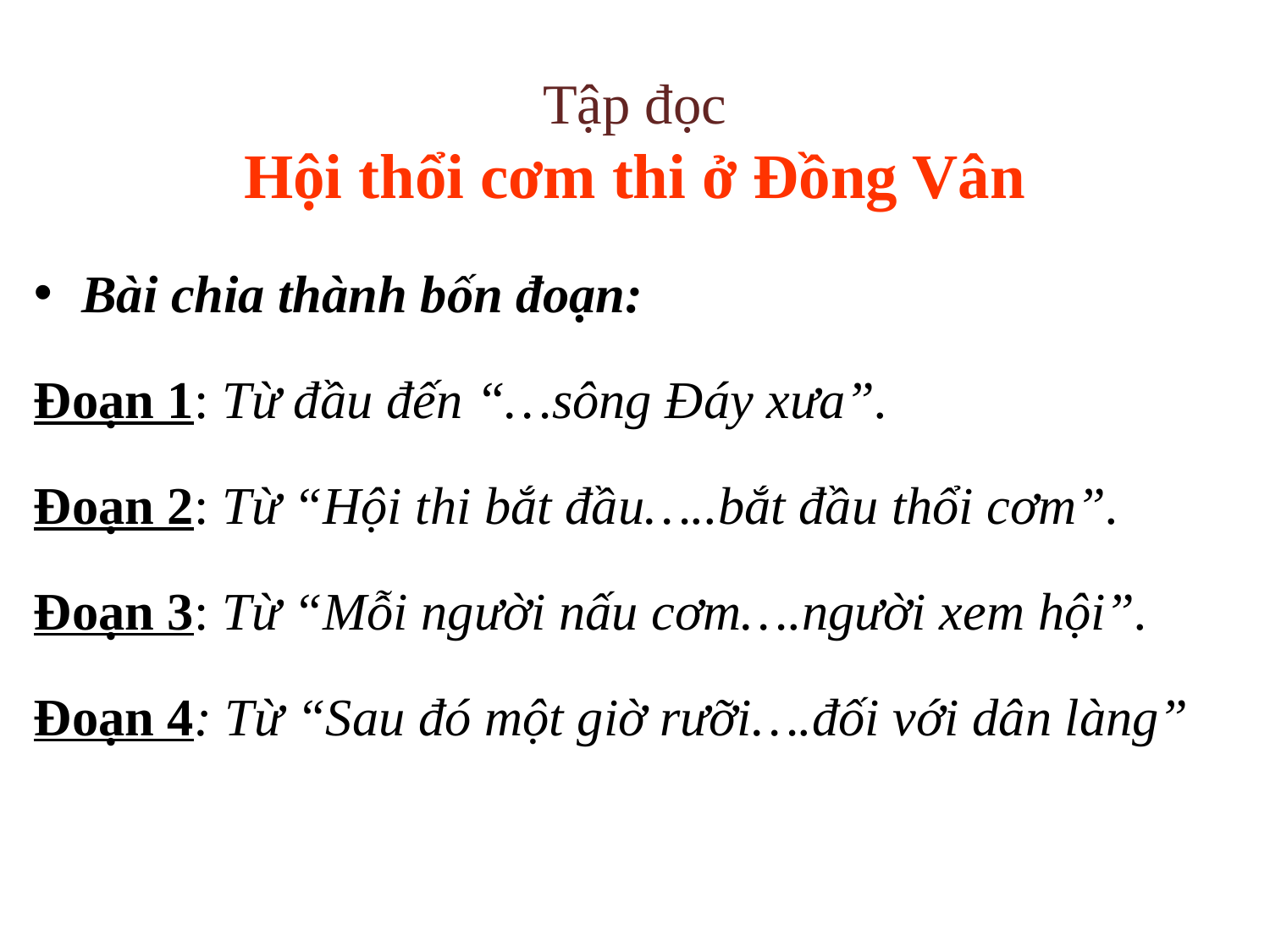

# Tập đọc Hội thổi cơm thi ở Đồng Vân
Bài chia thành bốn đoạn:
Đoạn 1: Từ đầu đến “…sông Đáy xưa”.
Đoạn 2: Từ “Hội thi bắt đầu…..bắt đầu thổi cơm”.
Đoạn 3: Từ “Mỗi người nấu cơm….người xem hội”.
Đoạn 4: Từ “Sau đó một giờ rưỡi….đối với dân làng”